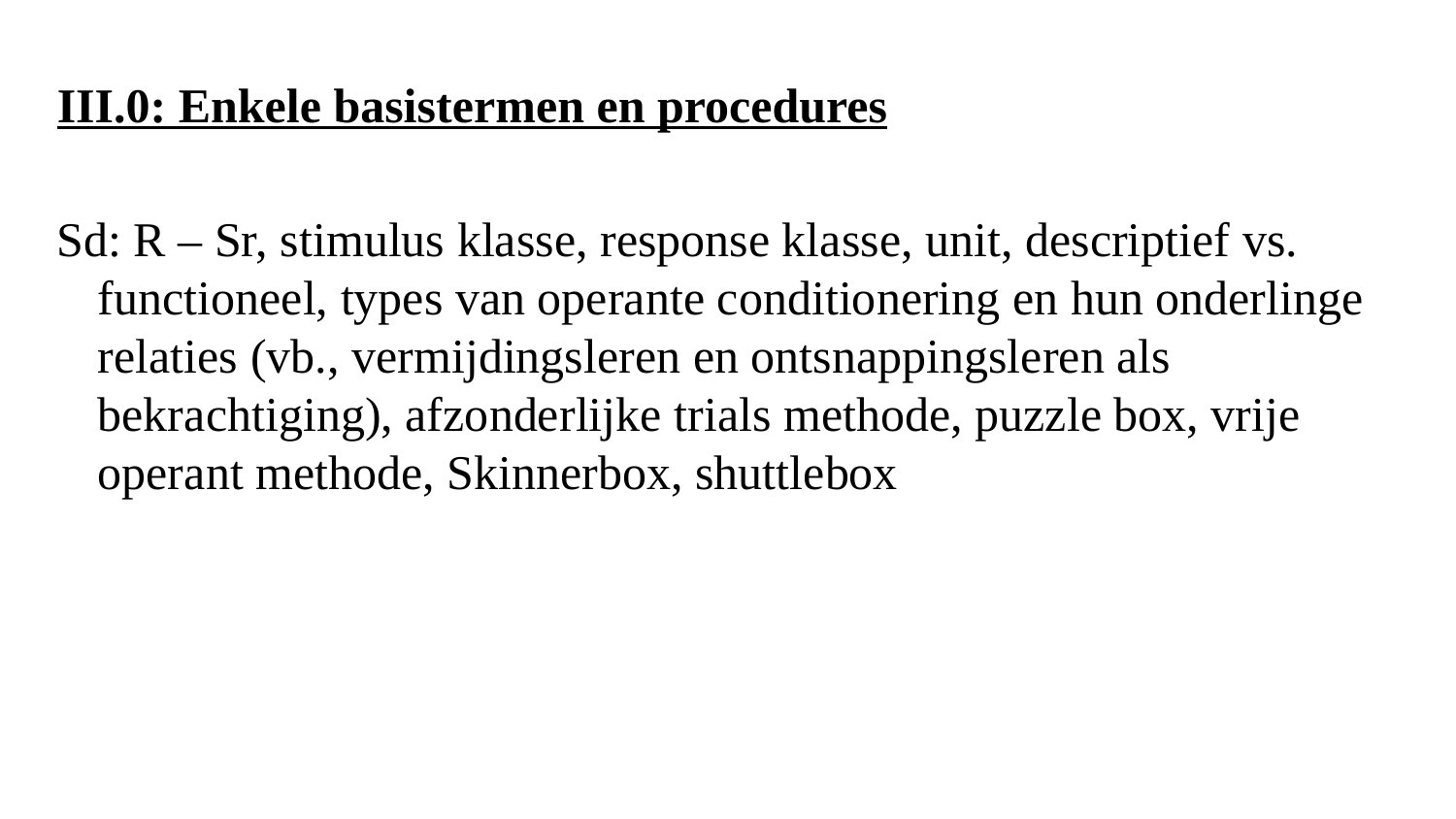

III.0: Enkele basistermen en procedures

Sd: R – Sr, stimulus klasse, response klasse, unit, descriptief vs. functioneel, types van operante conditionering en hun onderlinge relaties (vb., vermijdingsleren en ontsnappingsleren als bekrachtiging), afzonderlijke trials methode, puzzle box, vrije operant methode, Skinnerbox, shuttlebox